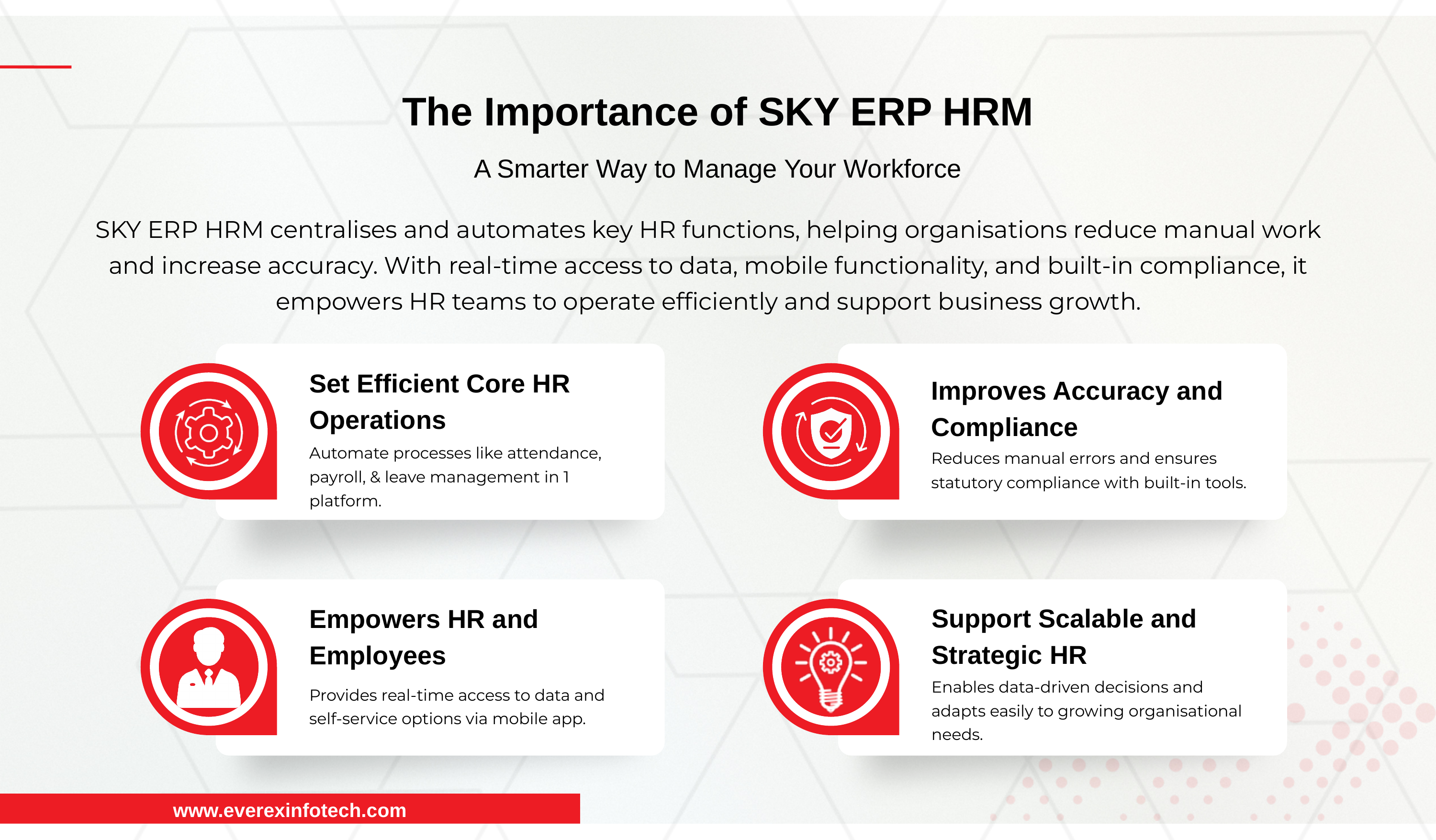

The Importance of SKY ERP HRM
A Smarter Way to Manage Your Workforce
SKY ERP HRM centralises and automates key HR functions, helping organisations reduce manual work and increase accuracy. With real-time access to data, mobile functionality, and built-in compliance, it empowers HR teams to operate efficiently and support business growth.

Set Efficient Core HR Operations

Improves Accuracy and Compliance

Automate processes like attendance, payroll, & leave management in 1 platform.
Reduces manual errors and ensures statutory compliance with built-in tools.

Support Scalable and Strategic HR
Empowers HR and Employees

Enables data-driven decisions and adapts easily to growing organisational needs.
Provides real-time access to data and self-service options via mobile app.

www.everexinfotech.com